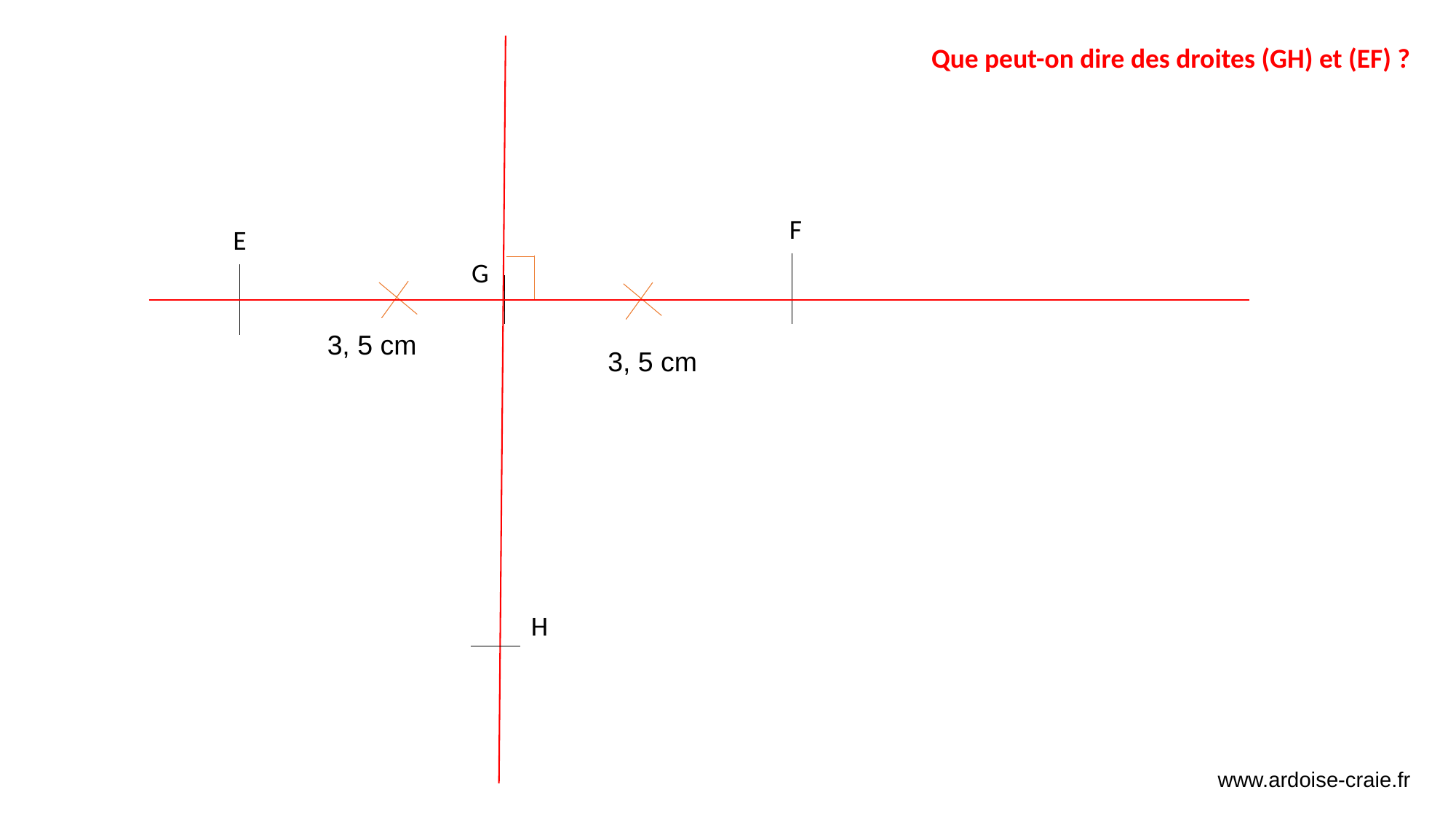

Que peut-on dire des droites (GH) et (EF) ?
F
E
G
3, 5 cm
3, 5 cm
H
www.ardoise-craie.fr